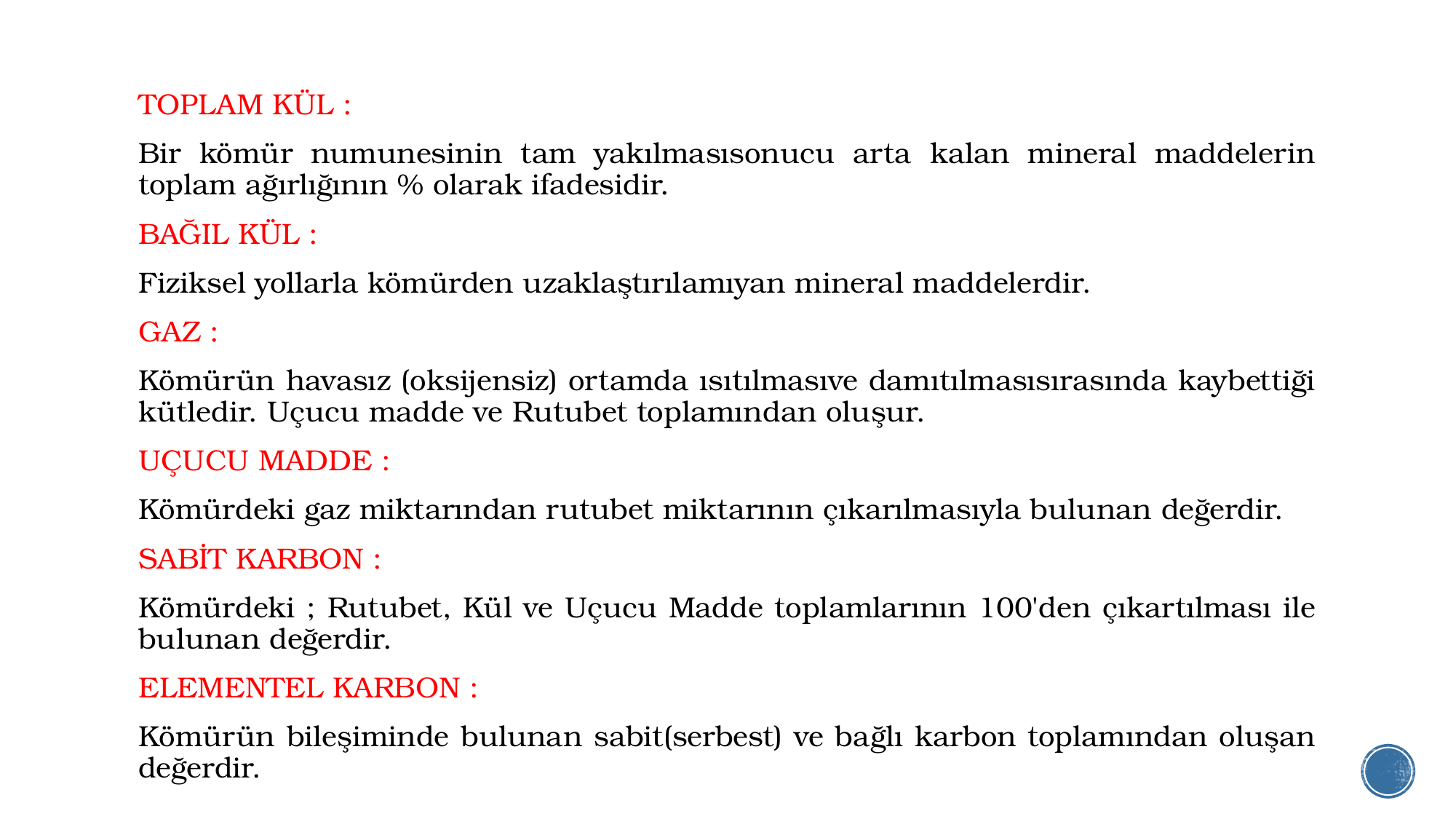

TOPLAM KÜL :
Bir kömür numunesinin tam yakılmasısonucu arta kalan mineral maddelerin toplam ağırlığının % olarak ifadesidir.
BAĞIL KÜL :
Fiziksel yollarla kömürden uzaklaştırılamıyan mineral maddelerdir.
GAZ :
Kömürün havasız (oksijensiz) ortamda ısıtılmasıve damıtılmasısırasında kaybettiği kütledir. Uçucu madde ve Rutubet toplamından oluşur.
UÇUCU MADDE :
Kömürdeki gaz miktarından rutubet miktarının çıkarılmasıyla bulunan değerdir.
SABİT KARBON :
Kömürdeki ; Rutubet, Kül ve Uçucu Madde toplamlarının 100'den çıkartılması ile bulunan değerdir.
ELEMENTEL KARBON :
Kömürün bileşiminde bulunan sabit(serbest) ve bağlı karbon toplamından oluşan değerdir.